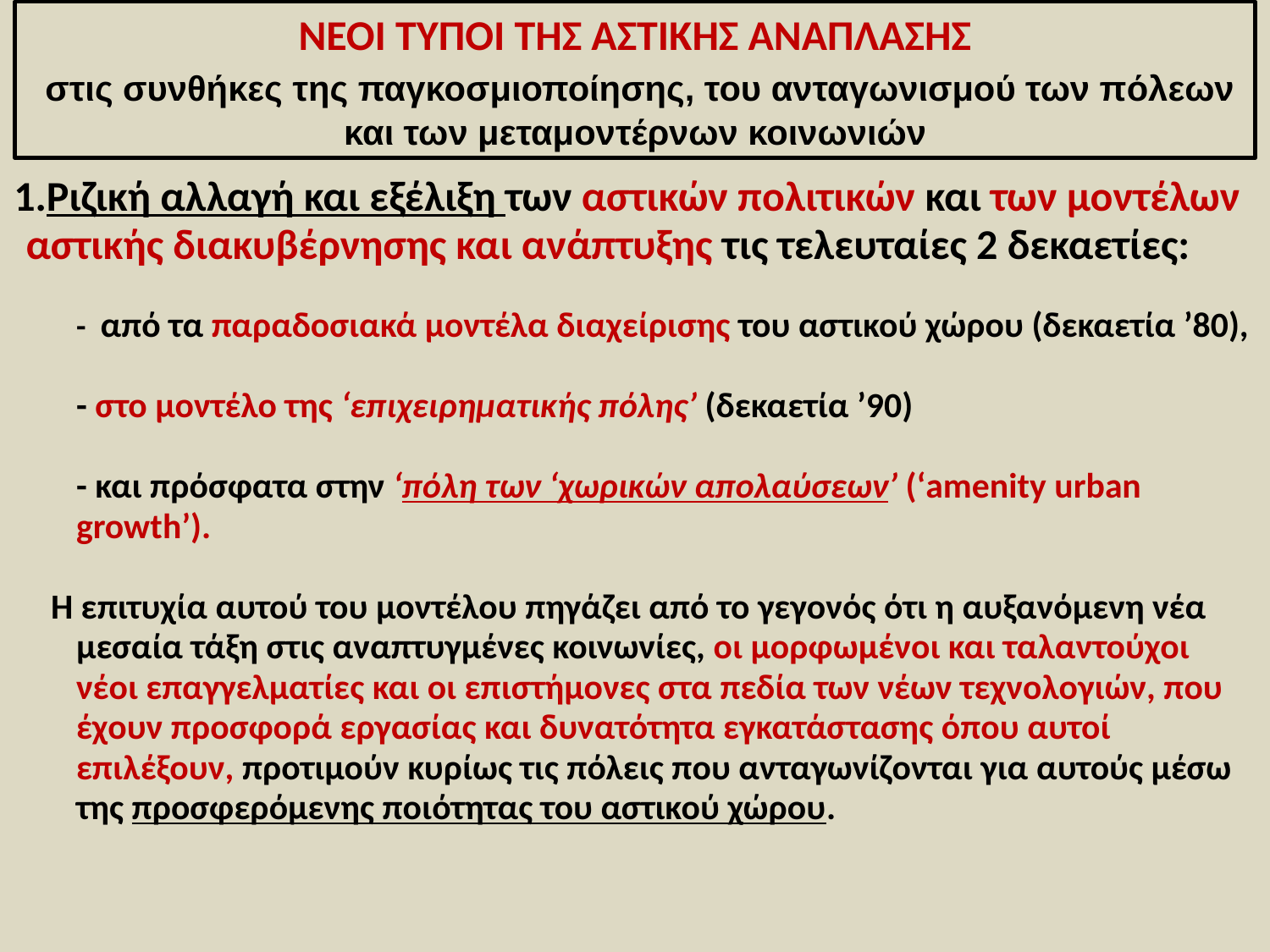

ΝΕΟΙ ΤΥΠΟΙ ΤΗΣ ΑΣΤΙΚΗΣ ΑΝΑΠΛΑΣΗΣ
 στις συνθήκες της παγκοσμιοποίησης, του ανταγωνισμού των πόλεων και των μεταμοντέρνων κοινωνιών
Ριζική αλλαγή και εξέλιξη των αστικών πολιτικών και των μοντέλων αστικής διακυβέρνησης και ανάπτυξης τις τελευταίες 2 δεκαετίες:

	-  από τα παραδοσιακά μοντέλα διαχείρισης του αστικού χώρου (δεκαετία ’80),

	- στο μοντέλο της ‘επιχειρηματικής πόλης’ (δεκαετία ’90)

	- και πρόσφατα στην ‘πόλη των ‘χωρικών απολαύσεων’ (‘amenity urban growth’).

Η επιτυχία αυτού του μοντέλου πηγάζει από το γεγονός ότι η αυξανόμενη νέα μεσαία τάξη στις αναπτυγμένες κοινωνίες, οι μορφωμένοι και ταλαντούχοι νέοι επαγγελματίες και οι επιστήμονες στα πεδία των νέων τεχνολογιών, που έχουν προσφορά εργασίας και δυνατότητα εγκατάστασης όπου αυτοί επιλέξουν, προτιμούν κυρίως τις πόλεις που ανταγωνίζονται για αυτούς μέσω της προσφερόμενης ποιότητας του αστικού χώρου.